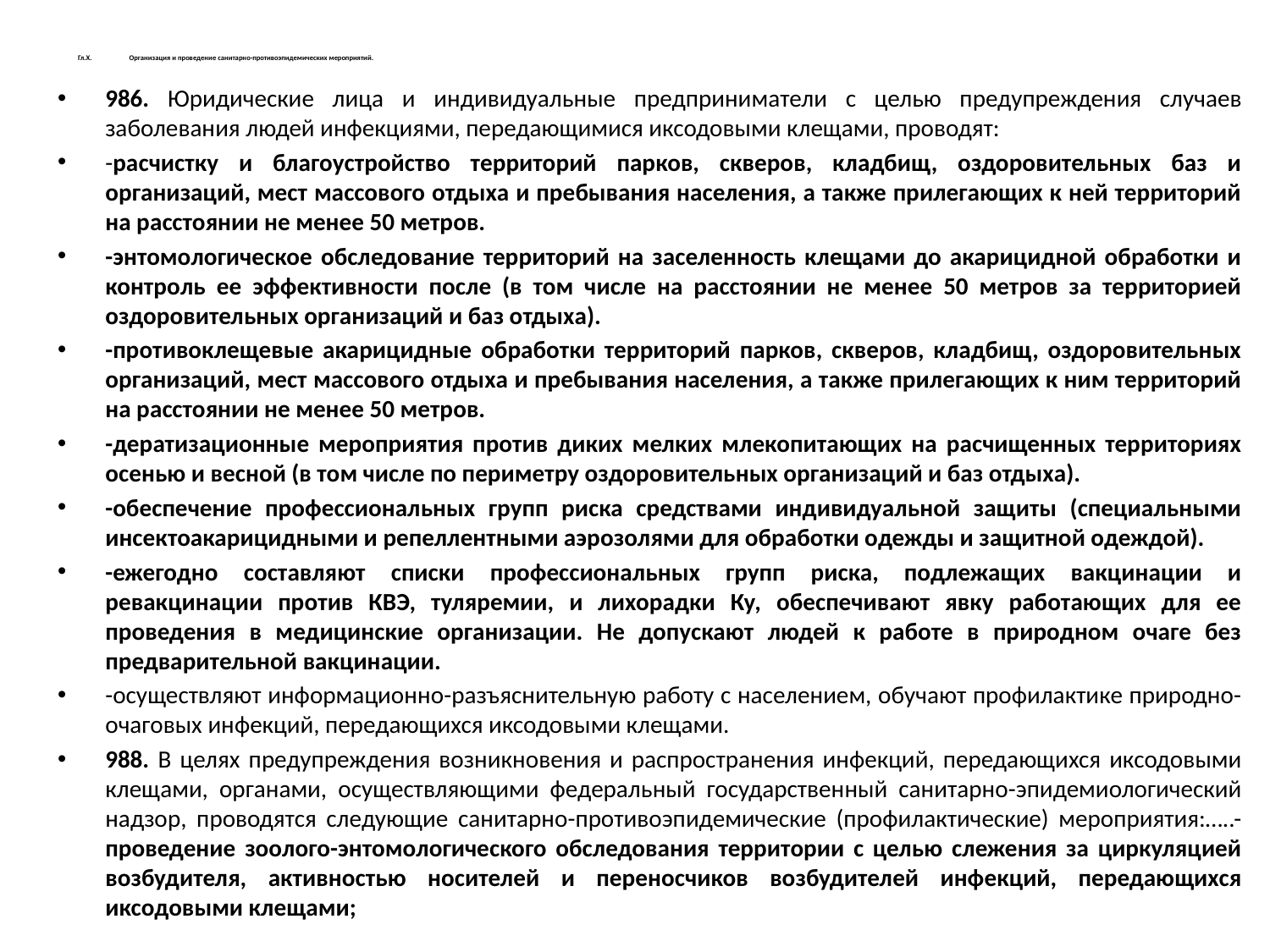

# Гл.X.                      Организация и проведение санитарно-противоэпидемических мероприятий.
986. Юридические лица и индивидуальные предприниматели с целью предупреждения случаев заболевания людей инфекциями, передающимися иксодовыми клещами, проводят:
-расчистку и благоустройство территорий парков, скверов, кладбищ, оздоровительных баз и организаций, мест массового отдыха и пребывания населения, а также прилегающих к ней территорий на расстоянии не менее 50 метров.
-энтомологическое обследование территорий на заселенность клещами до акарицидной обработки и контроль ее эффективности после (в том числе на расстоянии не менее 50 метров за территорией оздоровительных организаций и баз отдыха).
-противоклещевые акарицидные обработки территорий парков, скверов, кладбищ, оздоровительных организаций, мест массового отдыха и пребывания населения, а также прилегающих к ним территорий на расстоянии не менее 50 метров.
-дератизационные мероприятия против диких мелких млекопитающих на расчищенных территориях осенью и весной (в том числе по периметру оздоровительных организаций и баз отдыха).
-обеспечение профессиональных групп риска средствами индивидуальной защиты (специальными инсектоакарицидными и репеллентными аэрозолями для обработки одежды и защитной одеждой).
-ежегодно составляют списки профессиональных групп риска, подлежащих вакцинации и ревакцинации против КВЭ, туляремии, и лихорадки Ку, обеспечивают явку работающих для ее проведения в медицинские организации. Не допускают людей к работе в природном очаге без предварительной вакцинации.
-осуществляют информационно-разъяснительную работу с населением, обучают профилактике природно-очаговых инфекций, передающихся иксодовыми клещами.
988. В целях предупреждения возникновения и распространения инфекций, передающихся иксодовыми клещами, органами, осуществляющими федеральный государственный санитарно-эпидемиологический надзор, проводятся следующие санитарно-противоэпидемические (профилактические) мероприятия:…..-проведение зоолого-энтомологического обследования территории с целью слежения за циркуляцией возбудителя, активностью носителей и переносчиков возбудителей инфекций, передающихся иксодовыми клещами;